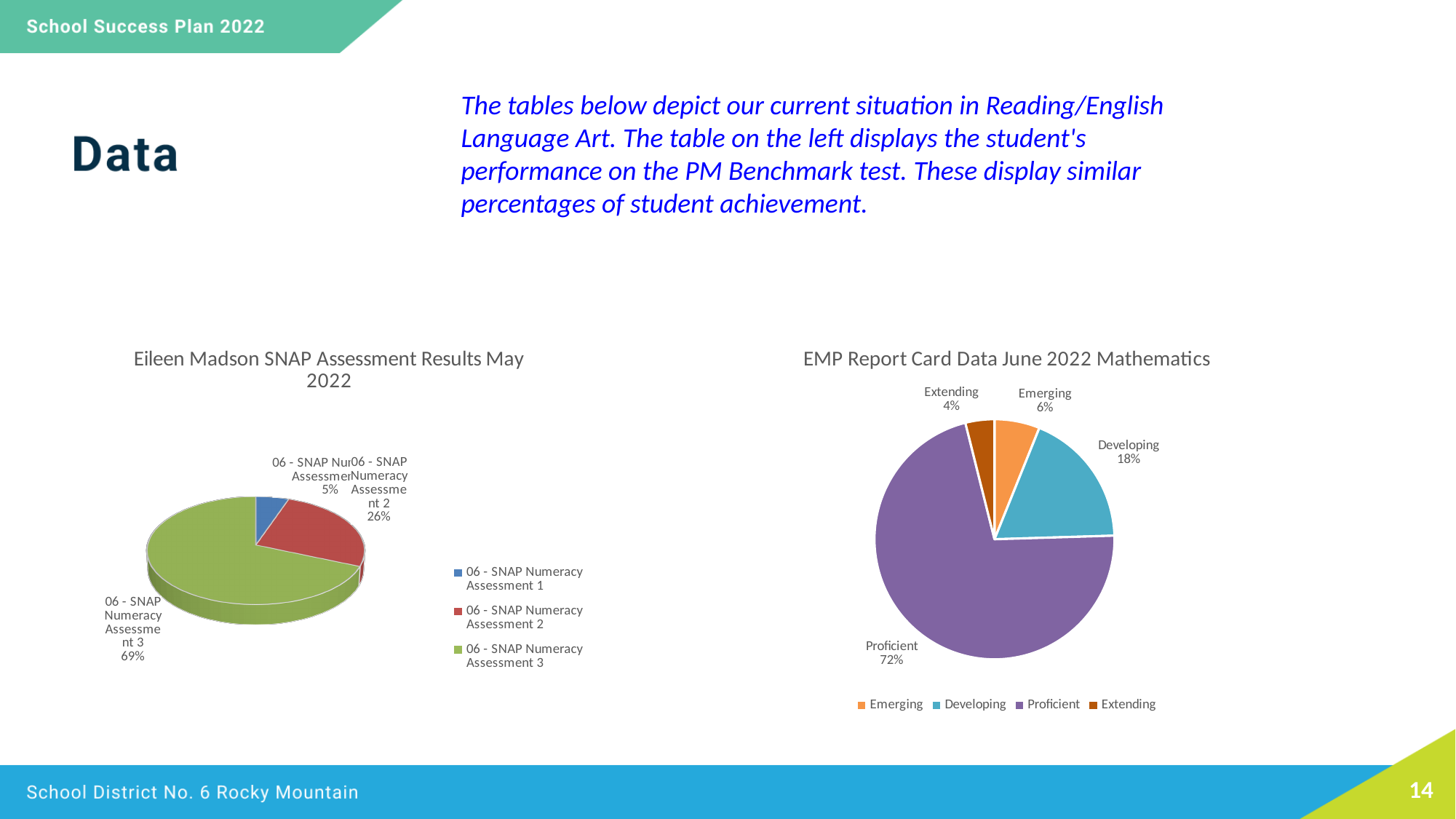

The tables below depict our current situation in Reading/English Language Art. The table on the left displays the student's performance on the PM Benchmark test. These display similar percentages of student achievement.

[unsupported chart]

### Chart: EMP Report Card Data June 2022 Mathematics

| Category | EMP Report Card Data June 2022 Math |
|---|---|
| Emerging | 6.1 |
| Developing | 18.4 |
| Proficient | 71.5 |
| Extending | 3.9 |
14